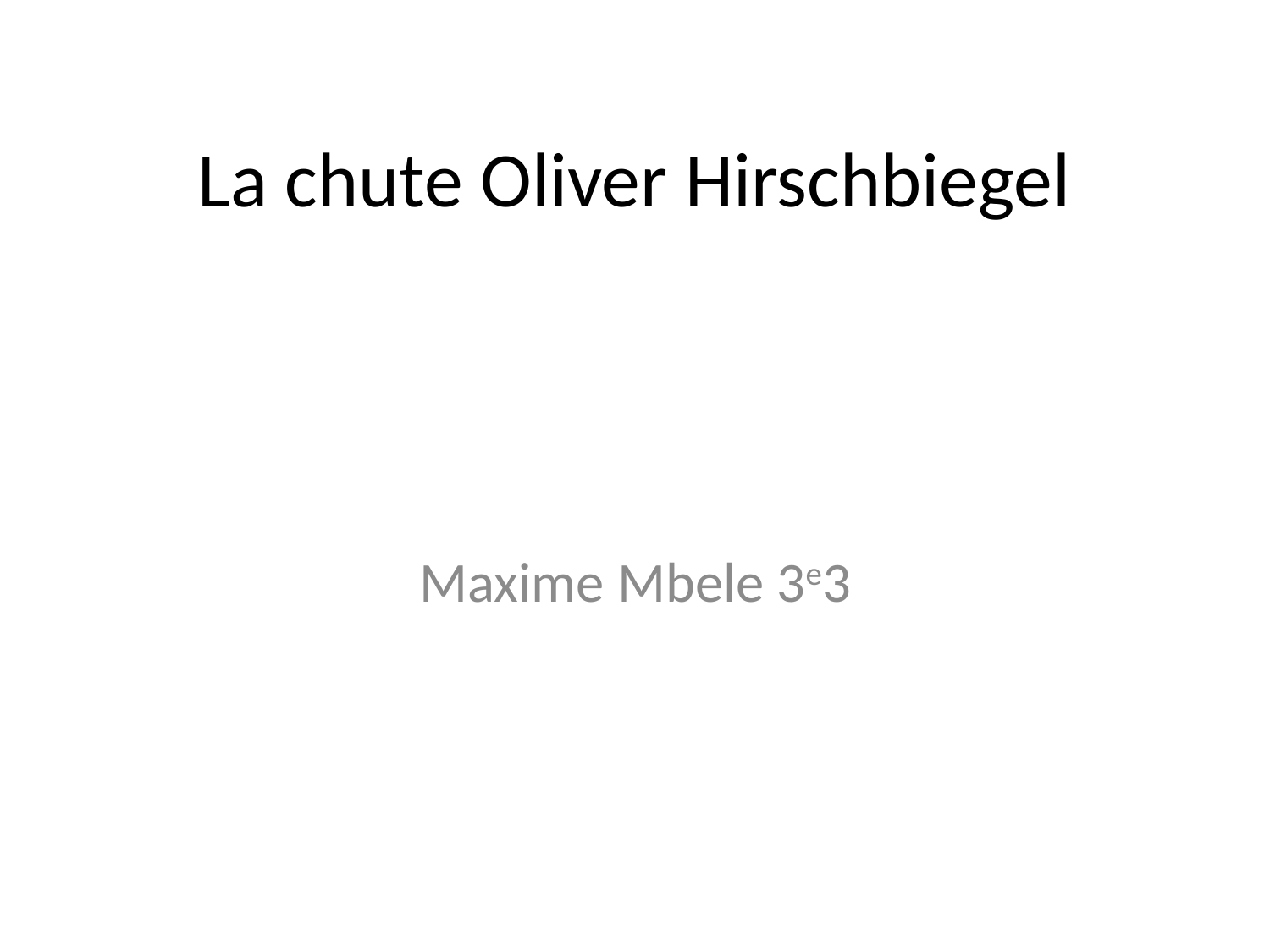

# La chute Oliver Hirschbiegel
Maxime Mbele 3e3